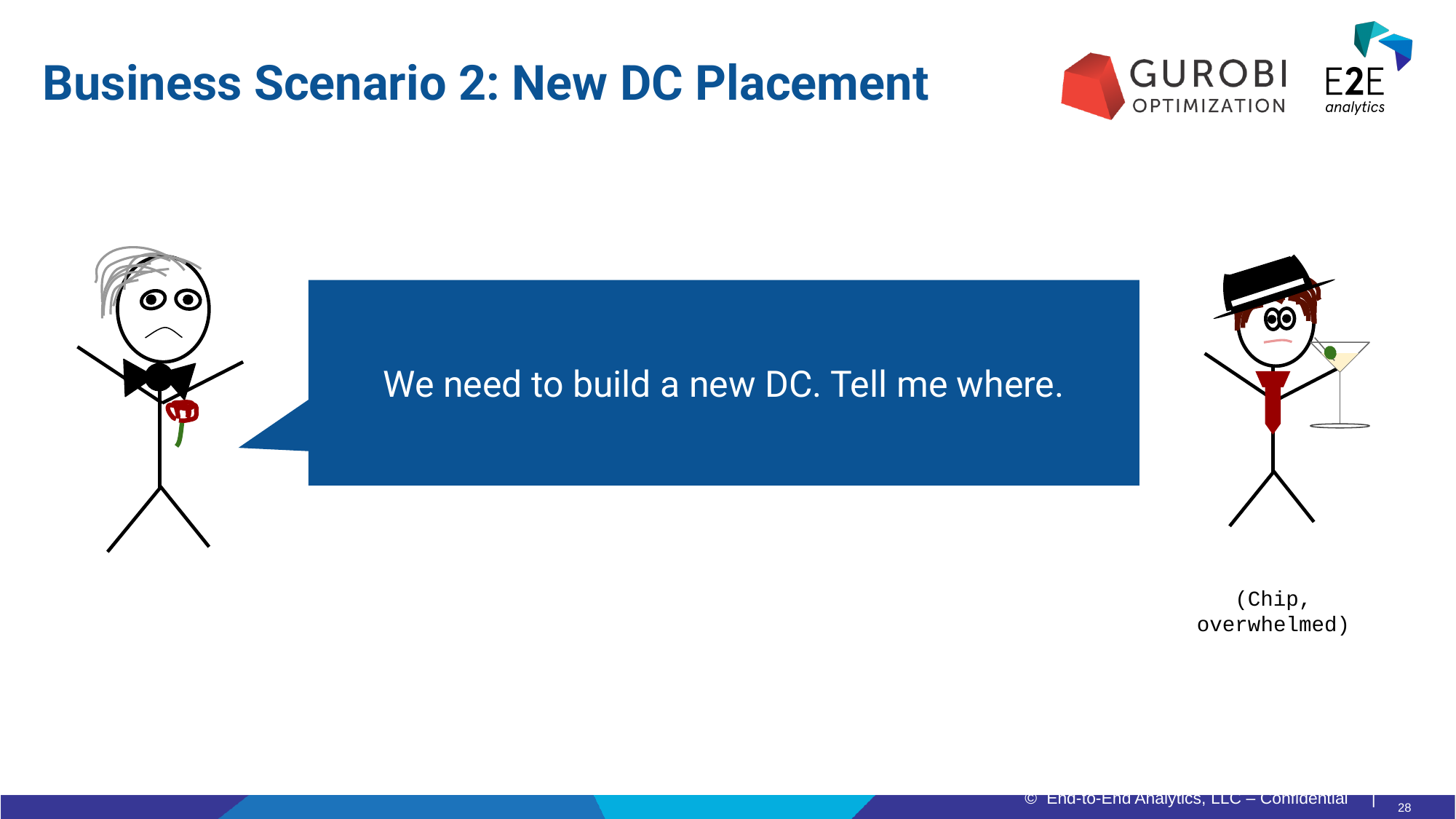

# Business Scenario 2: New DC Placement

We need to build a new DC. Tell me where.

(Chip,
overwhelmed)
28